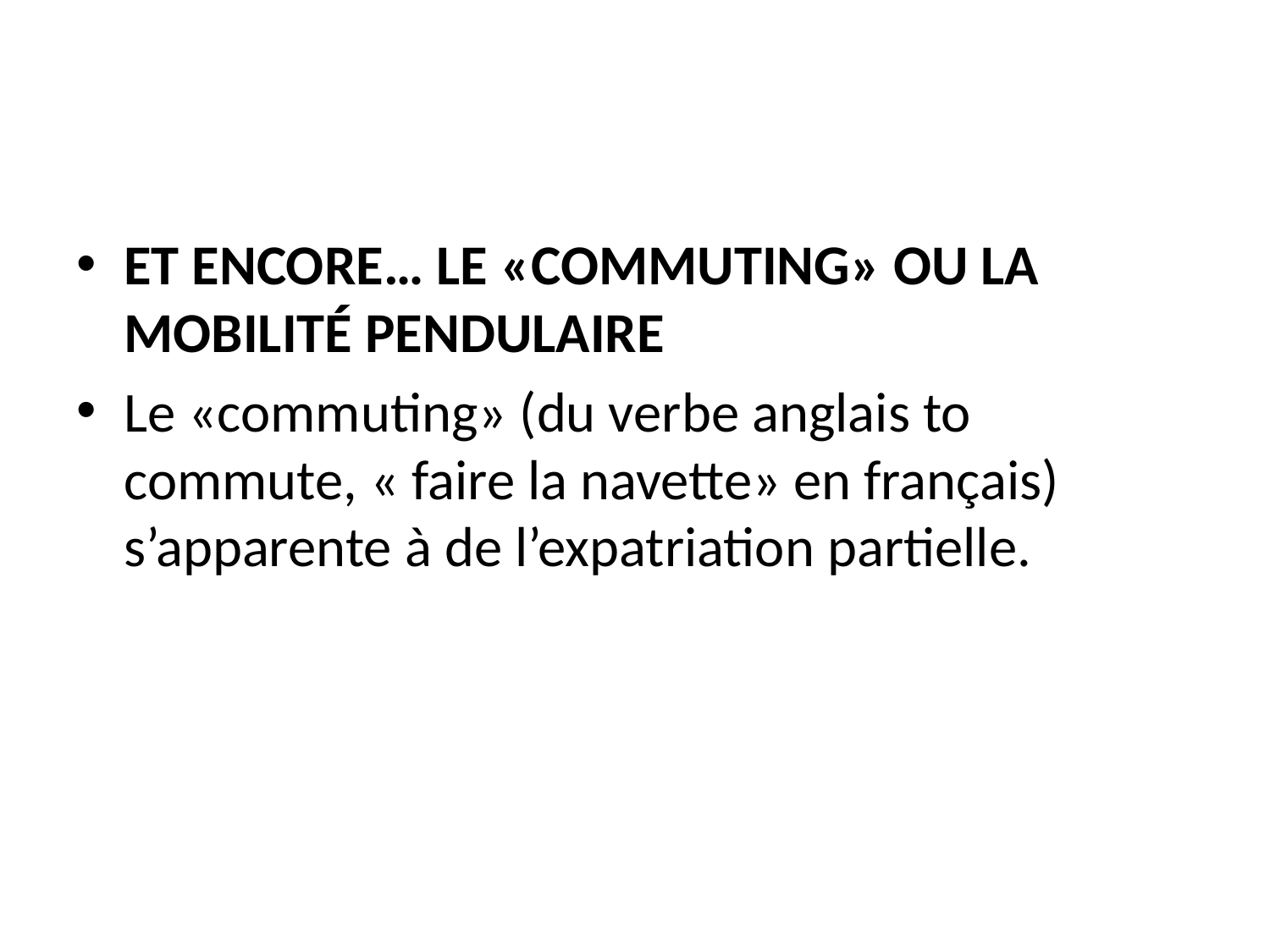

#
ET ENCORE… LE «COMMUTING» OU LA MOBILITÉ PENDULAIRE
Le «commuting» (du verbe anglais to commute, « faire la navette» en français) s’apparente à de l’expatriation partielle.